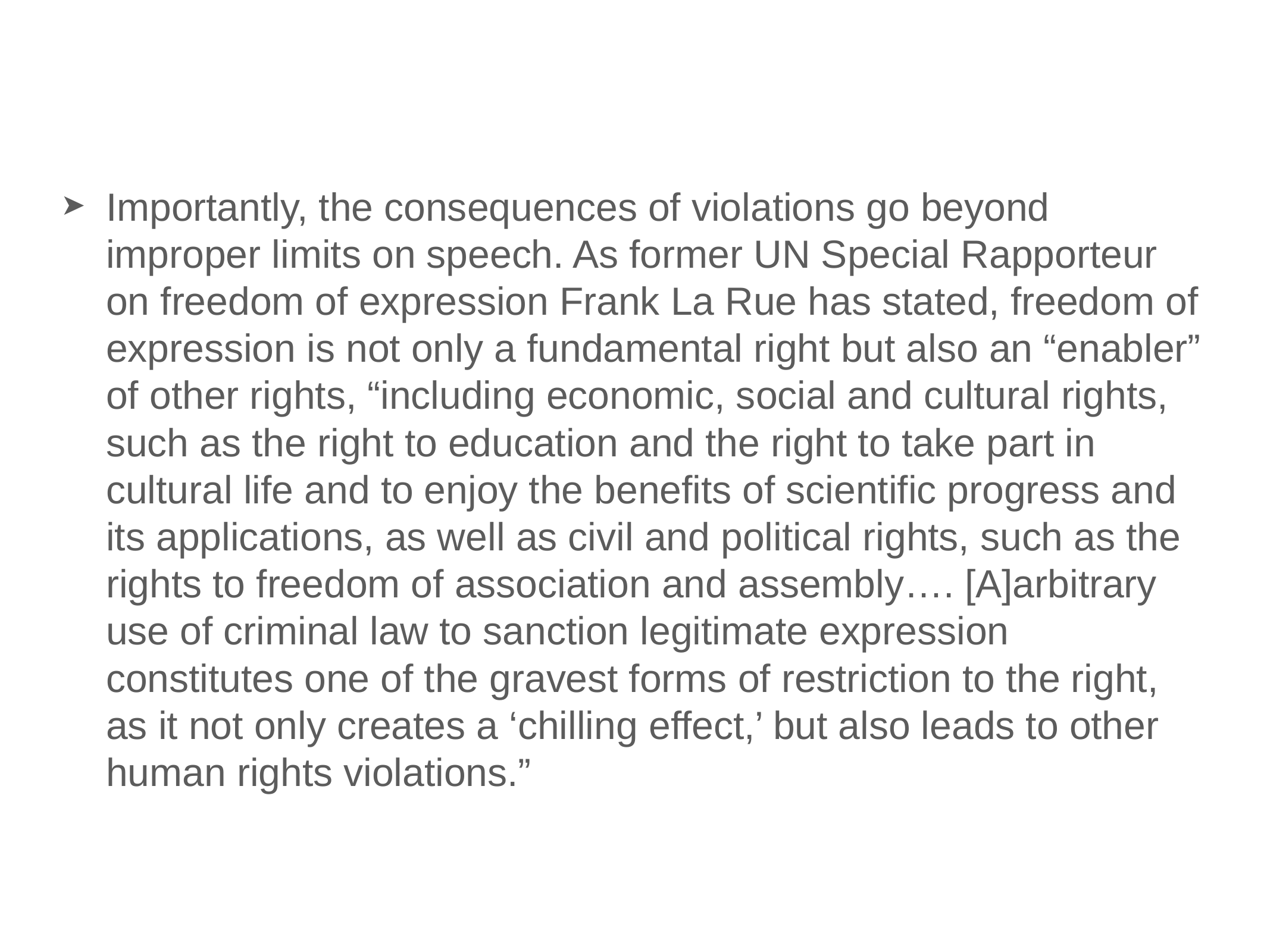

Importantly, the consequences of violations go beyond improper limits on speech. As former UN Special Rapporteur on freedom of expression Frank La Rue has stated, freedom of expression is not only a fundamental right but also an “enabler” of other rights, “including economic, social and cultural rights, such as the right to education and the right to take part in cultural life and to enjoy the benefits of scientific progress and its applications, as well as civil and political rights, such as the rights to freedom of association and assembly…. [A]arbitrary use of criminal law to sanction legitimate expression constitutes one of the gravest forms of restriction to the right, as it not only creates a ‘chilling effect,’ but also leads to other human rights violations.”